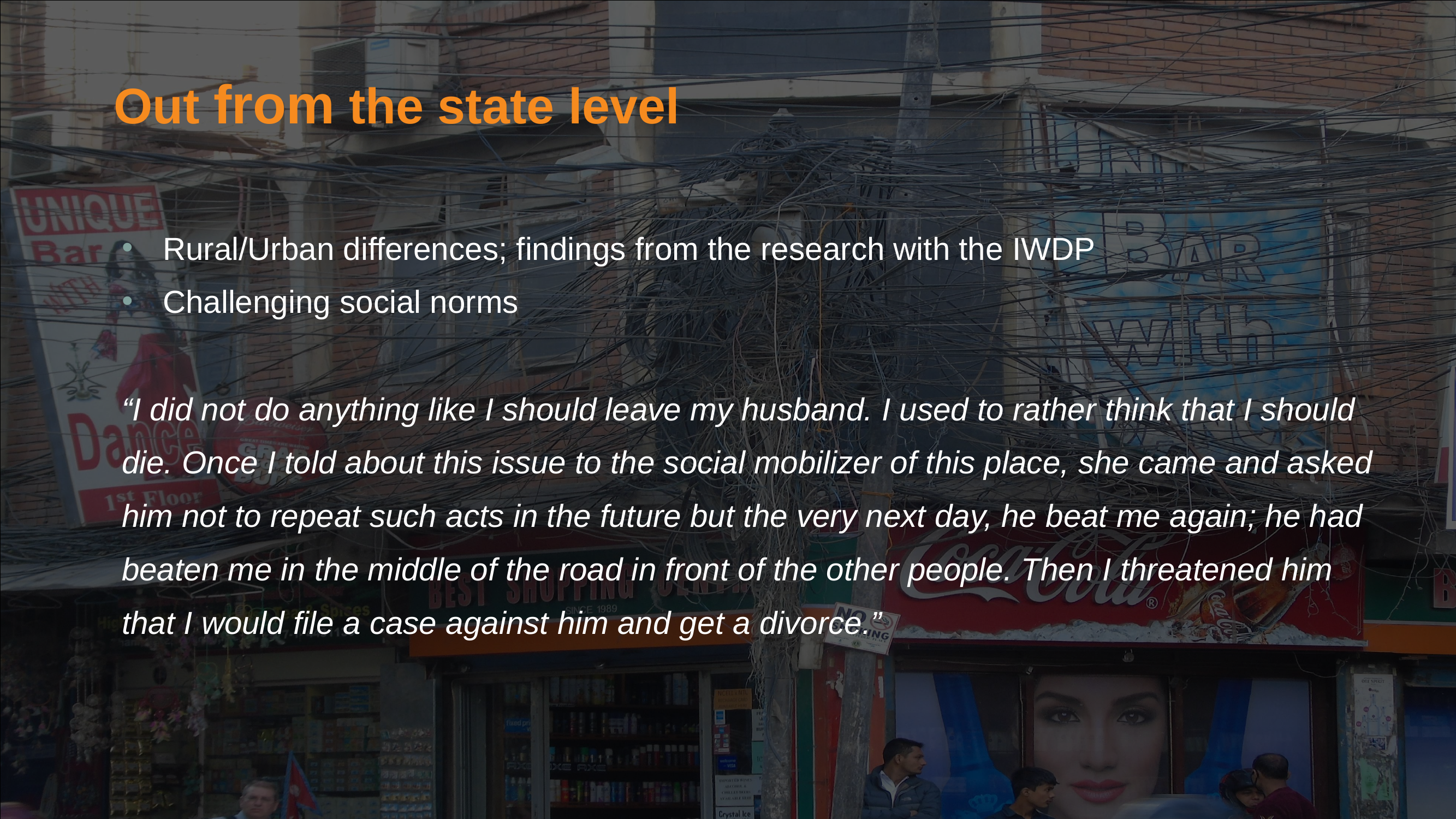

Out from the state level
Rural/Urban differences; findings from the research with the IWDP
Challenging social norms

“I did not do anything like I should leave my husband. I used to rather think that I should die. Once I told about this issue to the social mobilizer of this place, she came and asked him not to repeat such acts in the future but the very next day, he beat me again; he had beaten me in the middle of the road in front of the other people. Then I threatened him that I would file a case against him and get a divorce.”